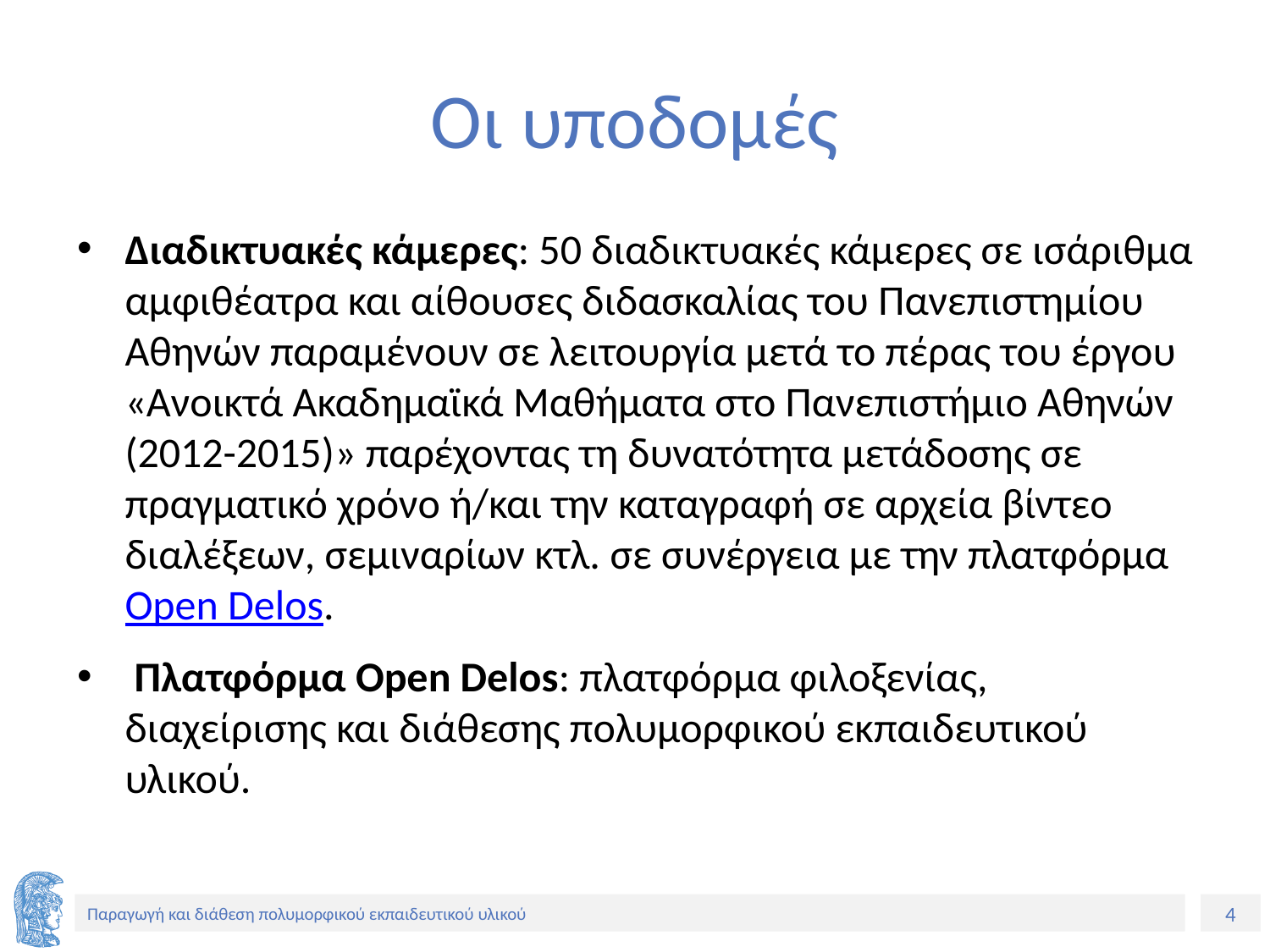

# Οι υποδομές
Διαδικτυακές κάμερες: 50 διαδικτυακές κάμερες σε ισάριθμα αμφιθέατρα και αίθουσες διδασκαλίας του Πανεπιστημίου Αθηνών παραμένουν σε λειτουργία μετά το πέρας του έργου «Ανοικτά Ακαδημαϊκά Μαθήματα στο Πανεπιστήμιο Αθηνών (2012-2015)» παρέχοντας τη δυνατότητα μετάδοσης σε πραγματικό χρόνο ή/και την καταγραφή σε αρχεία βίντεο διαλέξεων, σεμιναρίων κτλ. σε συνέργεια με την πλατφόρμα Open Delos.
 Πλατφόρμα Open Delos: πλατφόρμα φιλοξενίας, διαχείρισης και διάθεσης πολυμορφικού εκπαιδευτικού υλικού.